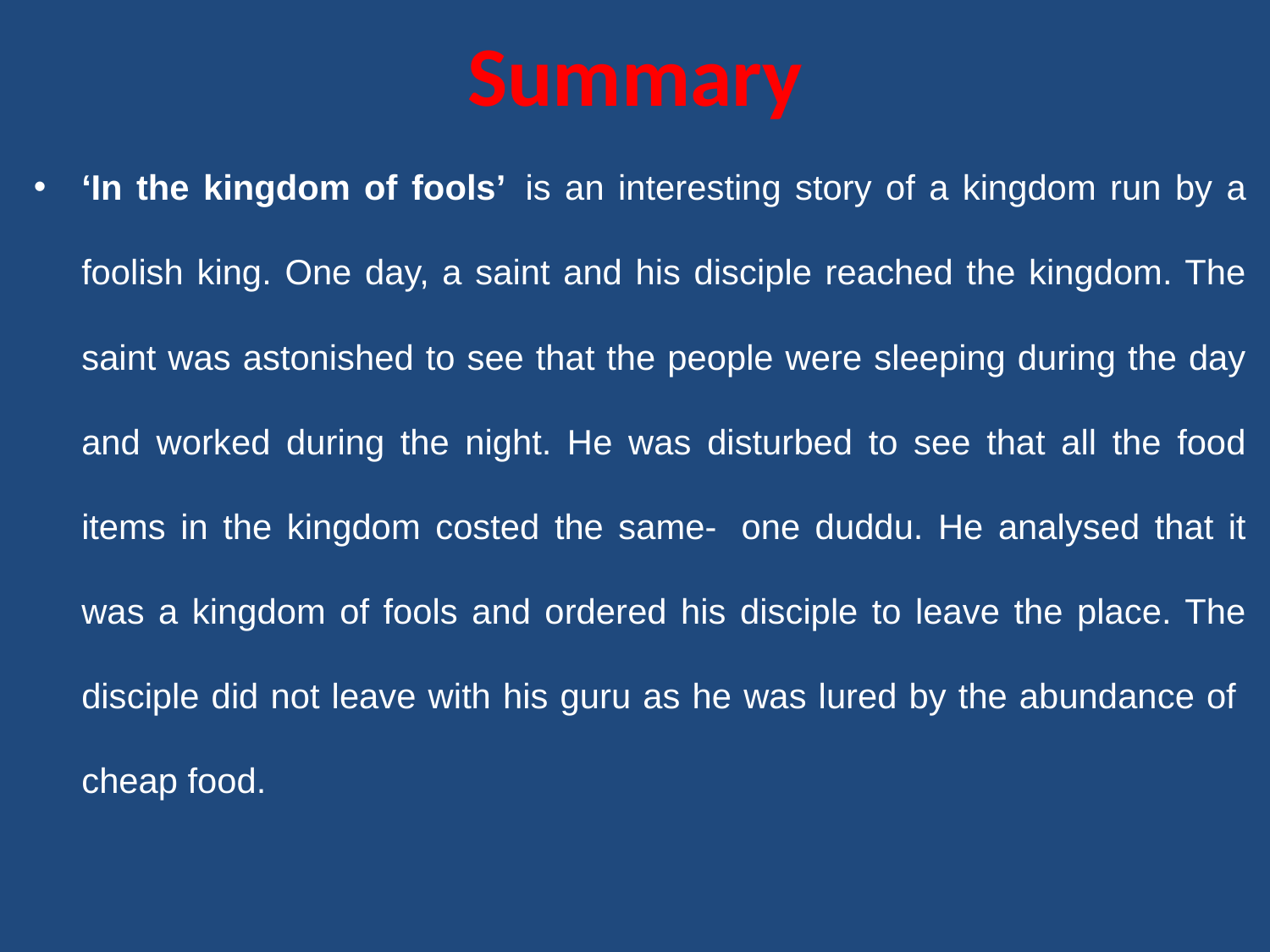

# Summary
‘In the kingdom of fools’  is an interesting story of a kingdom run by a foolish king. One day, a saint and his disciple reached the kingdom. The saint was astonished to see that the people were sleeping during the day and worked during the night. He was disturbed to see that all the food items in the kingdom costed the same-  one duddu. He analysed that it was a kingdom of fools and ordered his disciple to leave the place. The disciple did not leave with his guru as he was lured by the abundance of  cheap food.